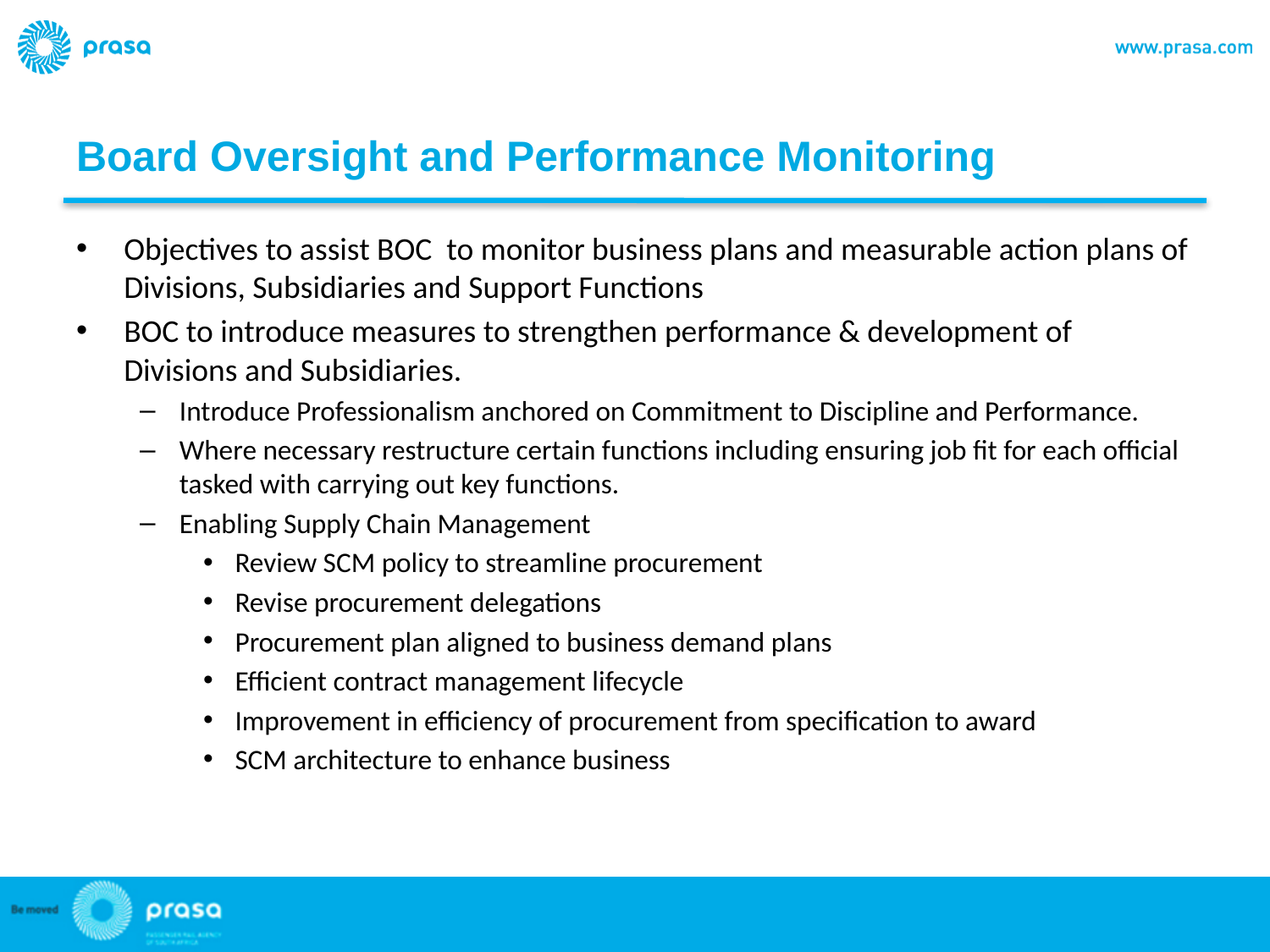

# Board Oversight and Performance Monitoring
Objectives to assist BOC  to monitor business plans and measurable action plans of Divisions, Subsidiaries and Support Functions
BOC to introduce measures to strengthen performance & development of Divisions and Subsidiaries.
Introduce Professionalism anchored on Commitment to Discipline and Performance.
Where necessary restructure certain functions including ensuring job fit for each official tasked with carrying out key functions.
Enabling Supply Chain Management
Review SCM policy to streamline procurement
Revise procurement delegations
Procurement plan aligned to business demand plans
Efficient contract management lifecycle
Improvement in efficiency of procurement from specification to award
SCM architecture to enhance business
DRAFT
16